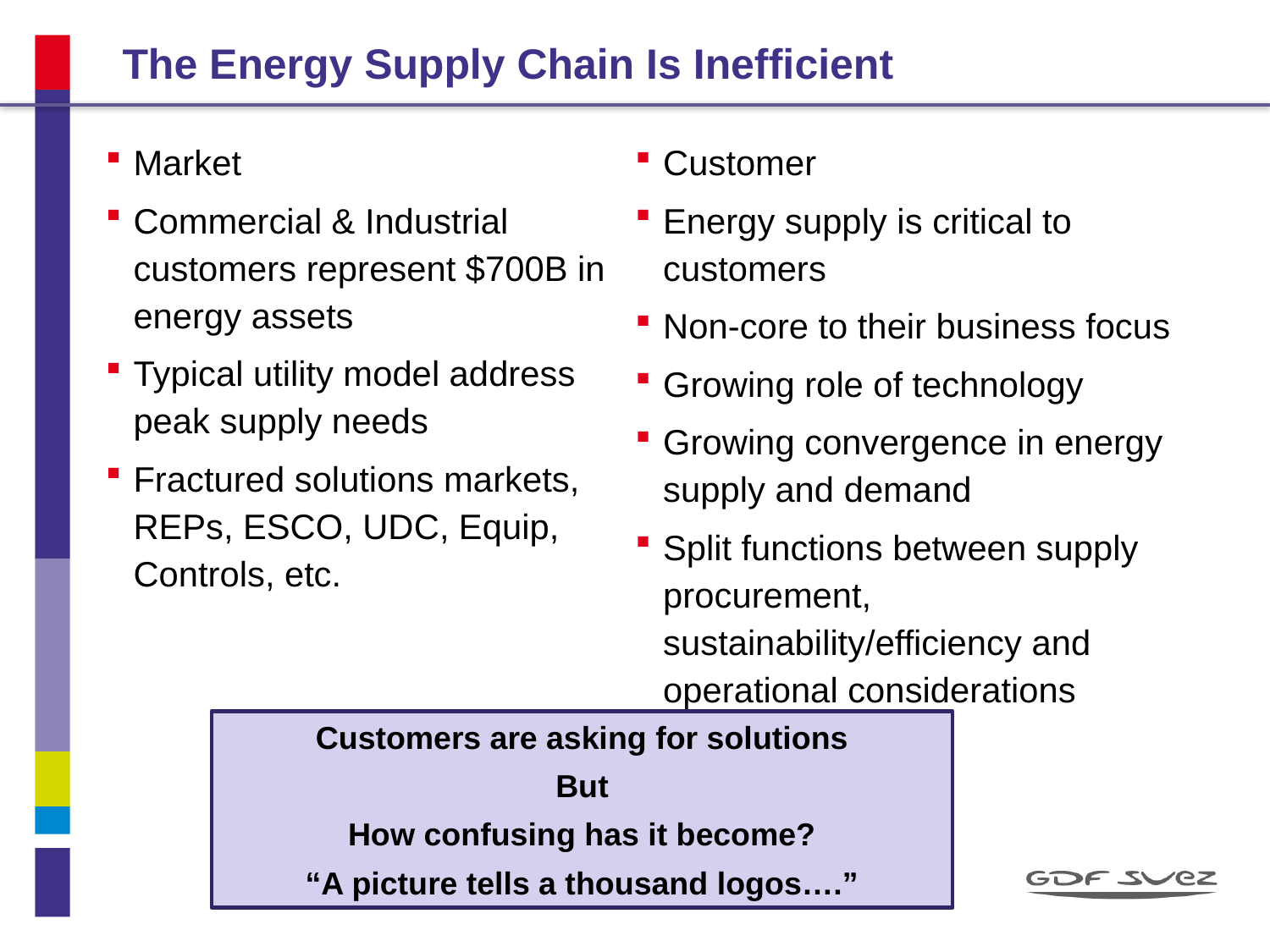

# The Energy Supply Chain Is Inefficient
Market
Commercial & Industrial customers represent $700B in energy assets
Typical utility model address peak supply needs
Fractured solutions markets, REPs, ESCO, UDC, Equip, Controls, etc.
Customer
Energy supply is critical to customers
Non-core to their business focus
Growing role of technology
Growing convergence in energy supply and demand
Split functions between supply procurement, sustainability/efficiency and operational considerations
Customers are asking for solutions
But
How confusing has it become?
“A picture tells a thousand logos….”